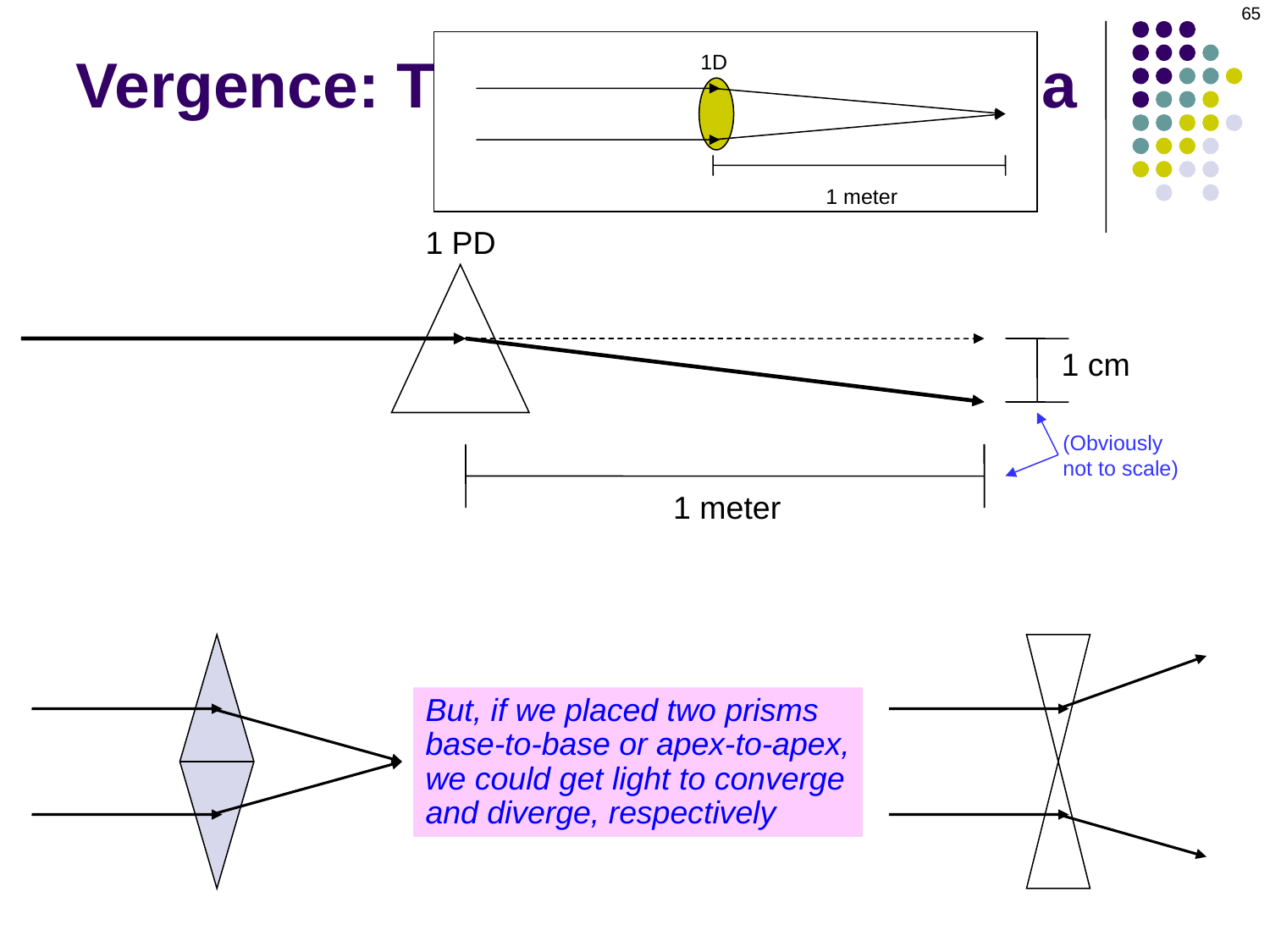

65
Vergence: The Vergence Formula

1D

1 meter
1 PD

1 cm

(Obviously
not to scale)

1 meter

But, if we placed two prisms
base-to-base or apex-to-apex,
we could get light to converge
and diverge, respectively